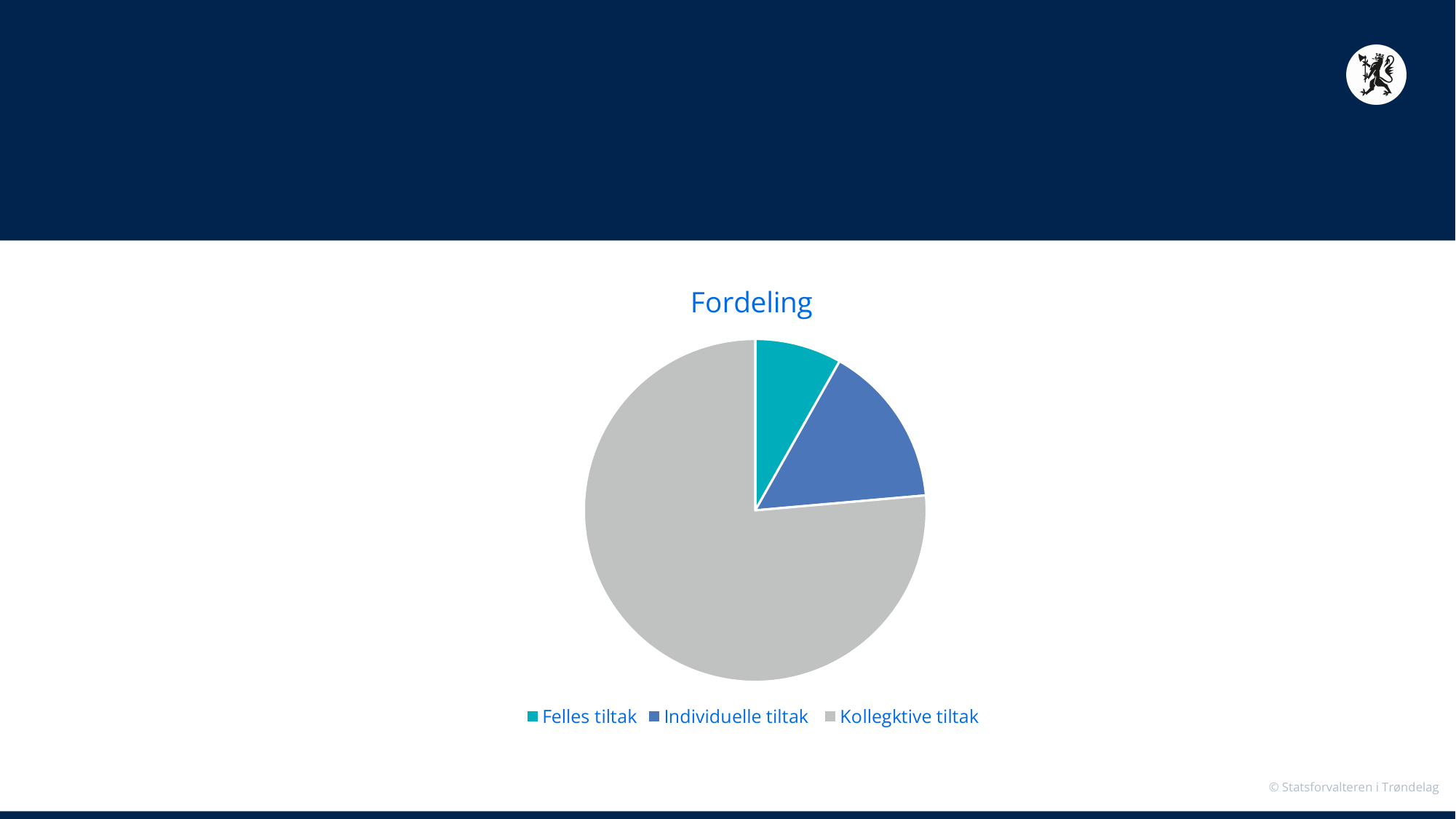

#

### Chart:

| Category | Fordeling  |
|---|---|
| Felles tiltak | 8.2 |
| Individuelle tiltak  | 15.4 |
| Kollegktive tiltak  | 76.4 |